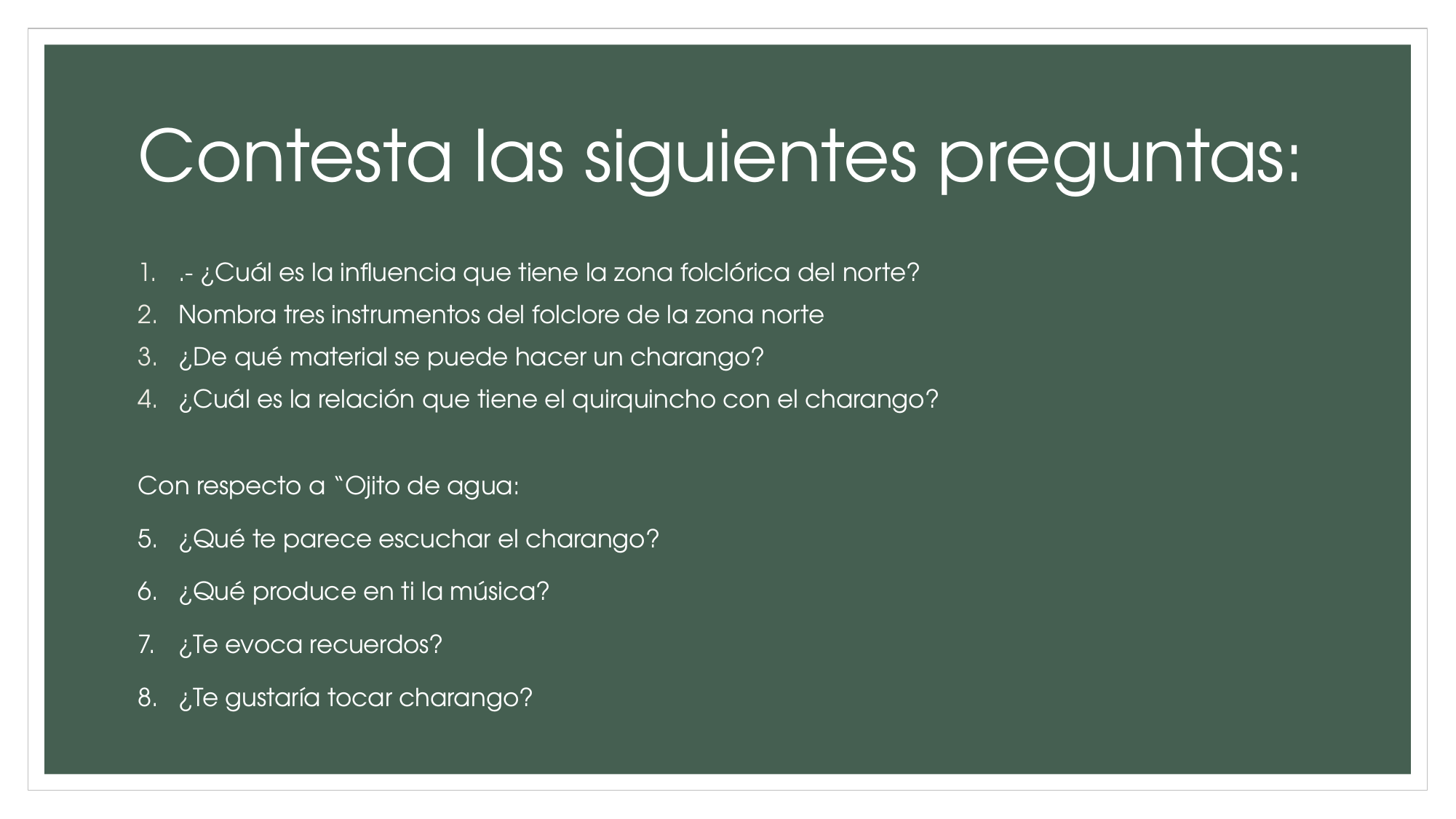

# Contesta las siguientes preguntas:
.- ¿Cuál es la influencia que tiene la zona folclórica del norte?
Nombra tres instrumentos del folclore de la zona norte
¿De qué material se puede hacer un charango?
¿Cuál es la relación que tiene el quirquincho con el charango?

Con respecto a “Ojito de agua:
¿Qué te parece escuchar el charango?
¿Qué produce en ti la música?
¿Te evoca recuerdos?
¿Te gustaría tocar charango?